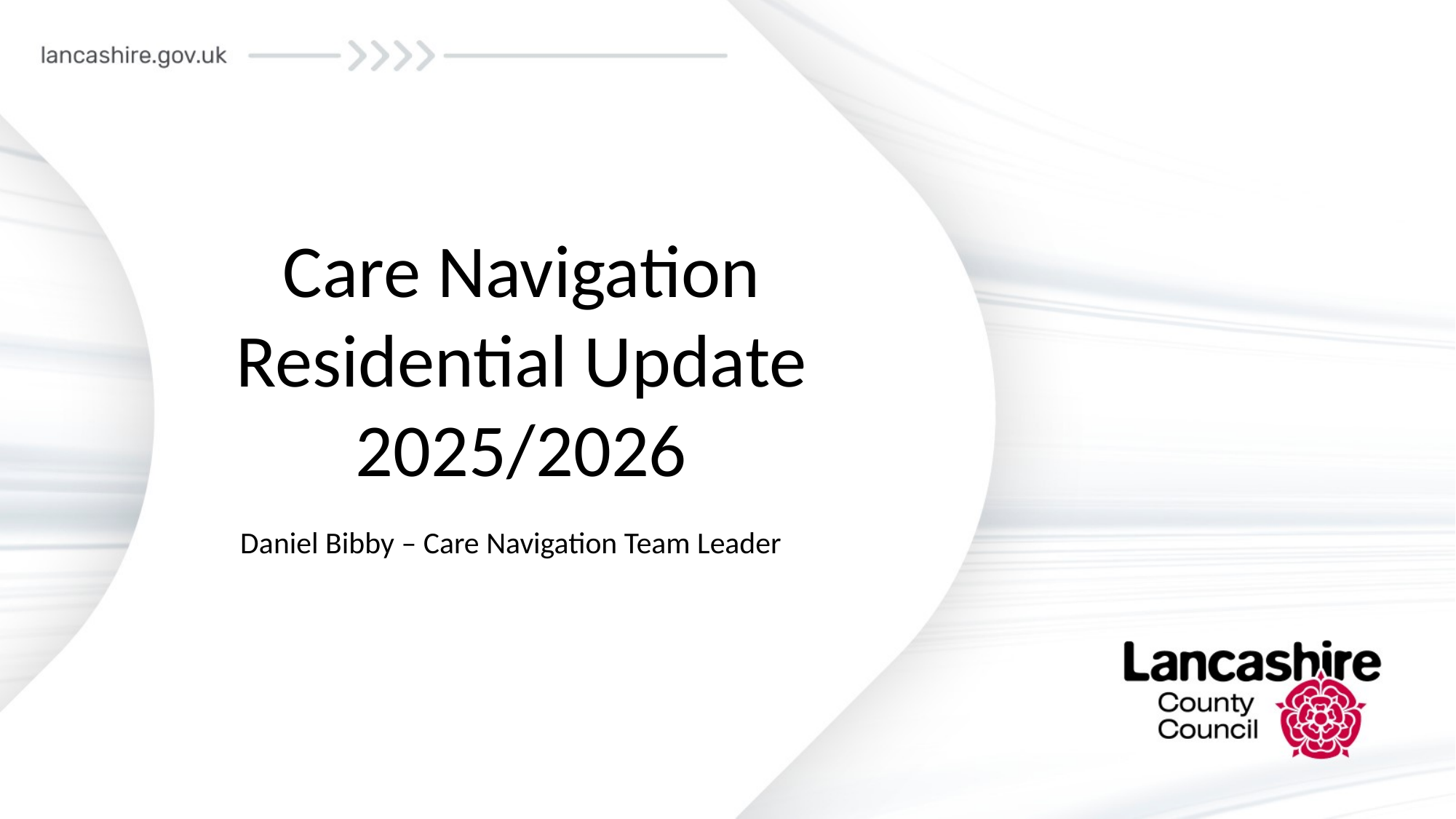

# Care Navigation Residential Update 2025/2026
Daniel Bibby – Care Navigation Team Leader